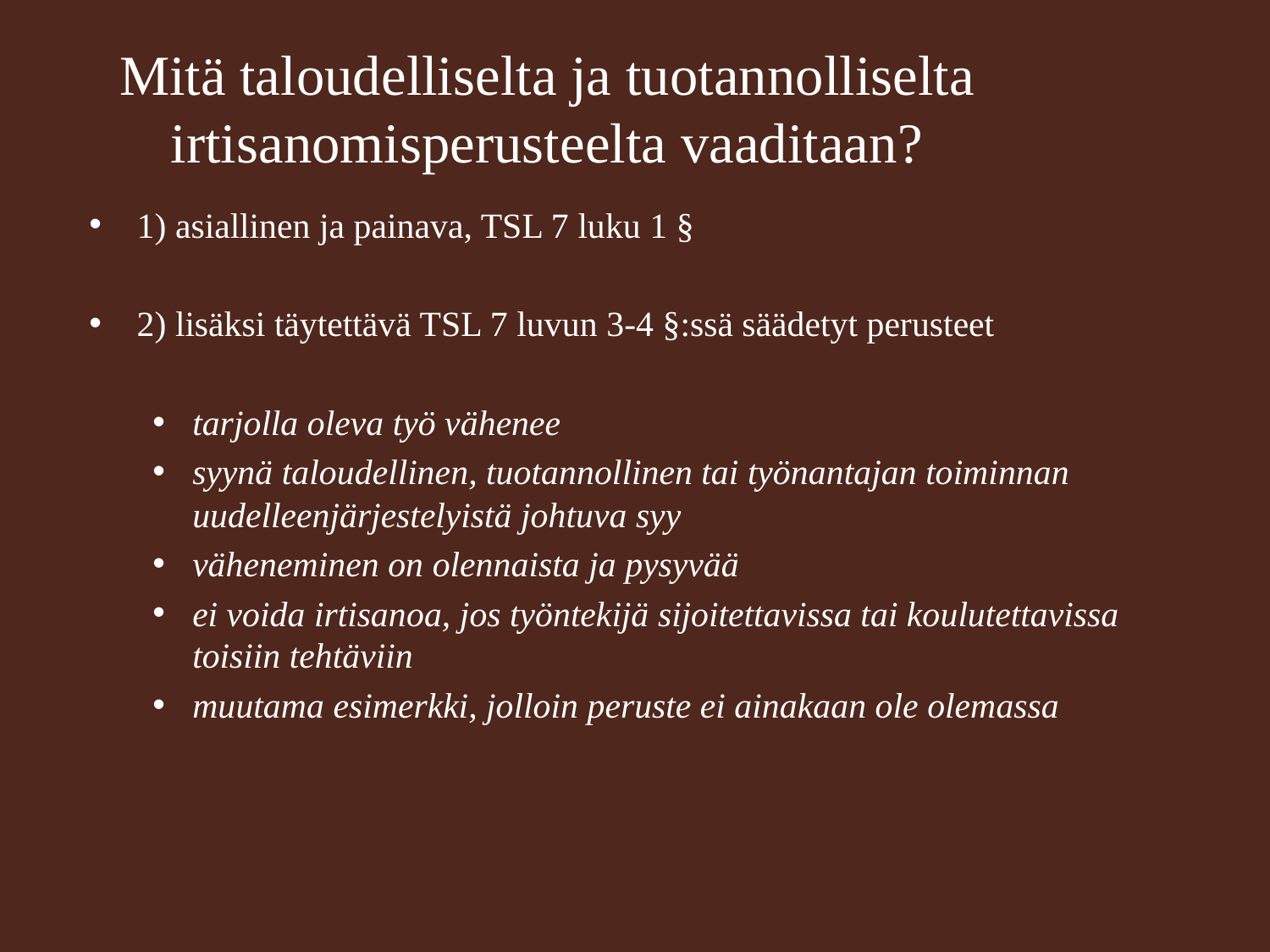

Mitä taloudelliselta ja tuotannolliselta irtisanomisperusteelta vaaditaan?
1) asiallinen ja painava, TSL 7 luku 1 §

2) lisäksi täytettävä TSL 7 luvun 3-4 §:ssä säädetyt perusteet

tarjolla oleva työ vähenee
syynä taloudellinen, tuotannollinen tai työnantajan toiminnan uudelleenjärjestelyistä johtuva syy
väheneminen on olennaista ja pysyvää
ei voida irtisanoa, jos työntekijä sijoitettavissa tai koulutettavissa toisiin tehtäviin
muutama esimerkki, jolloin peruste ei ainakaan ole olemassa